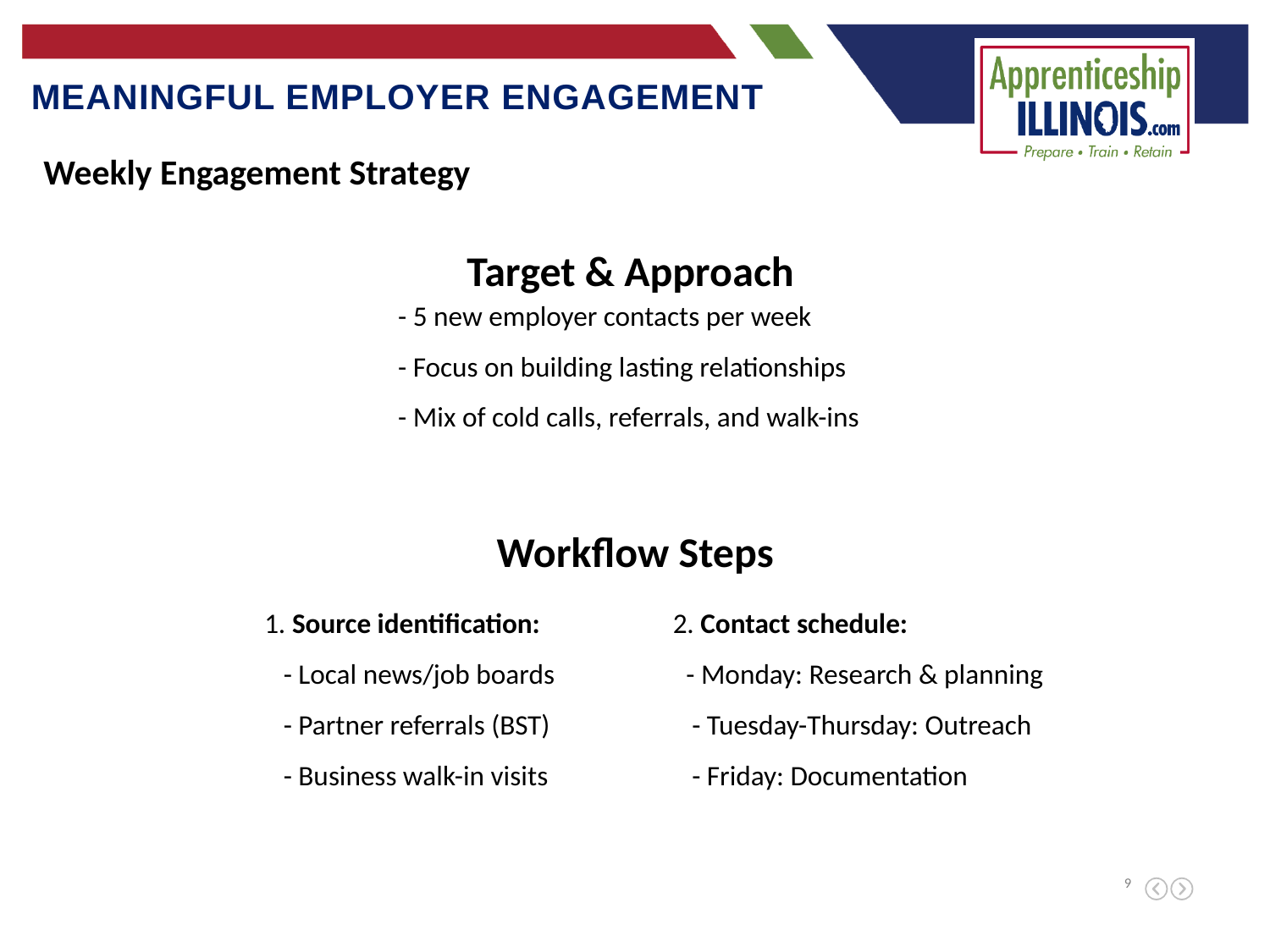

Meaningful Employer engagement

Weekly Engagement Strategy
Target & Approach
- 5 new employer contacts per week
- Focus on building lasting relationships
- Mix of cold calls, referrals, and walk-ins

Workflow Steps
1. Source identification:
   - Local news/job boards
   - Partner referrals (BST)
   - Business walk-in visits
2. Contact schedule:
   - Monday: Research & planning
   - Tuesday-Thursday: Outreach
   - Friday: Documentation